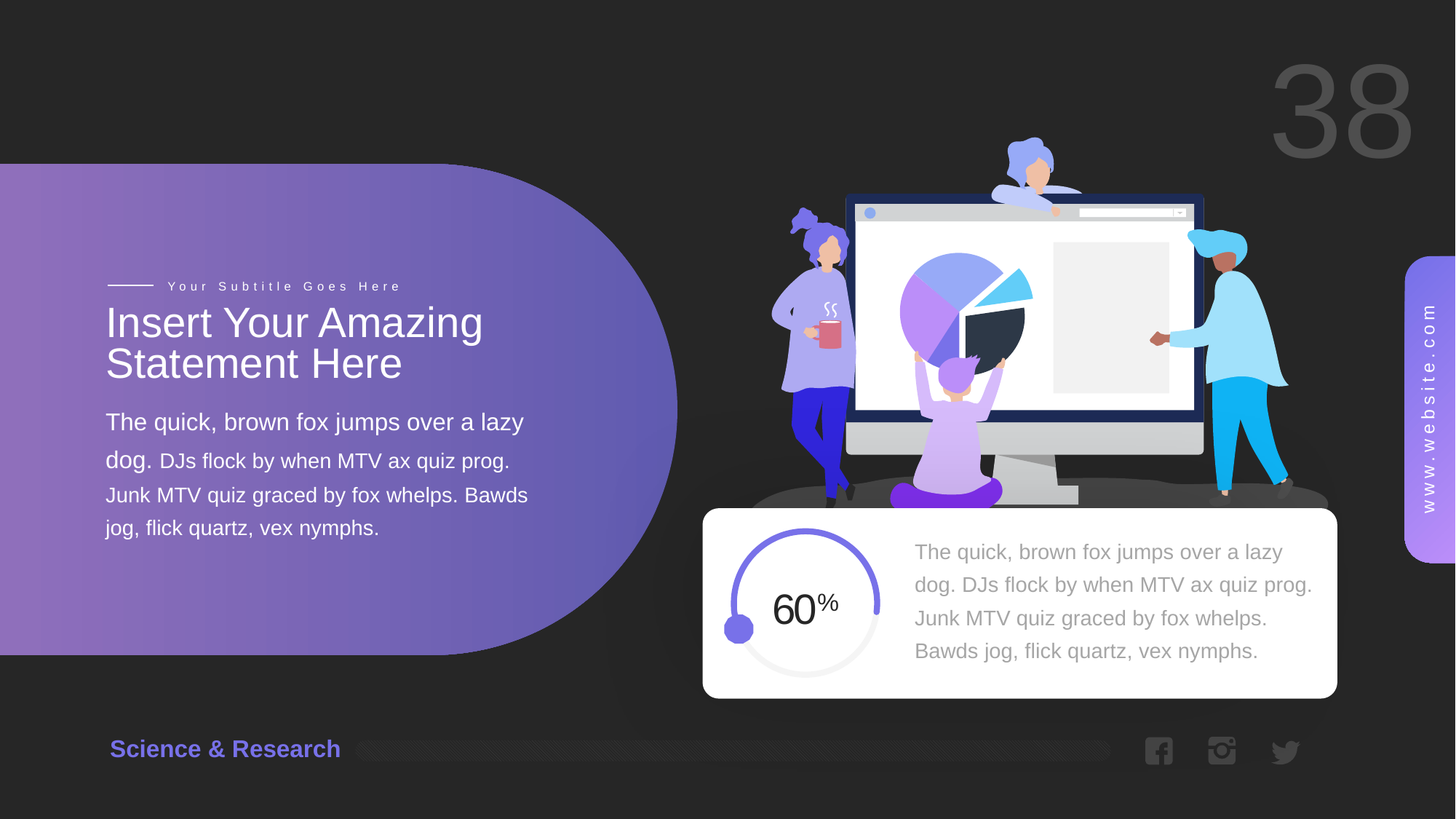

Your Subtitle Goes Here
Insert Your Amazing Statement Here
The quick, brown fox jumps over a lazy dog. DJs flock by when MTV ax quiz prog. Junk MTV quiz graced by fox whelps. Bawds jog, flick quartz, vex nymphs.

The quick, brown fox jumps over a lazy dog. DJs flock by when MTV ax quiz prog. Junk MTV quiz graced by fox whelps. Bawds jog, flick quartz, vex nymphs.

60%